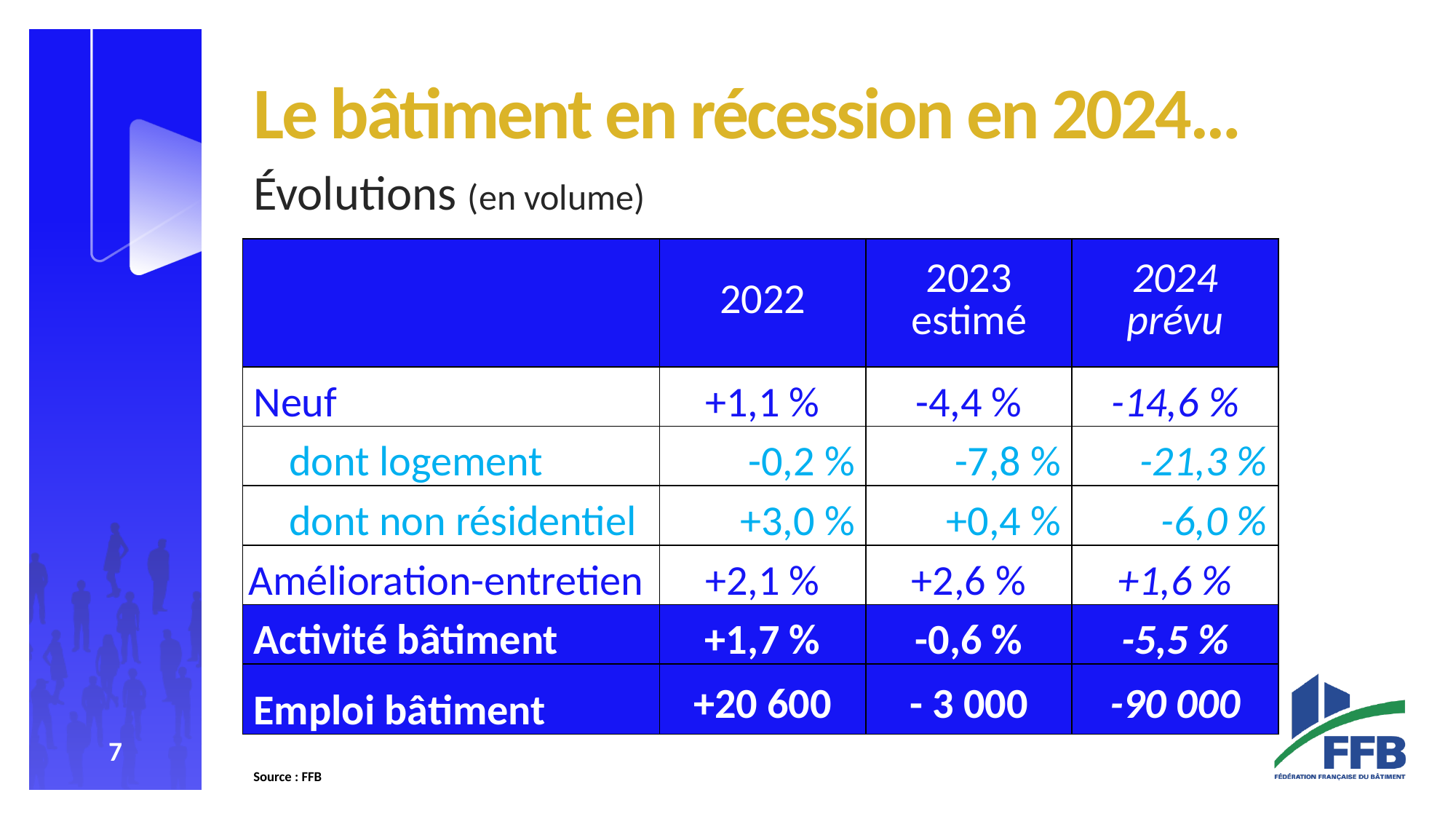

#
Le bâtiment en récession en 2024…
Évolutions (en volume)
|  | 2022 | 2023 estimé | 2024 prévu |
| --- | --- | --- | --- |
| Neuf | +1,1 % | -4,4 % | -14,6 % |
| dont logement | -0,2 % | -7,8 % | -21,3 % |
| dont non résidentiel | +3,0 % | +0,4 % | -6,0 % |
| Amélioration-entretien | +2,1 % | +2,6 % | +1,6 % |
| Activité bâtiment | +1,7 % | -0,6 % | -5,5 % |
| Emploi bâtiment | +20 600 | - 3 000 | -90 000 |
Source : FFB